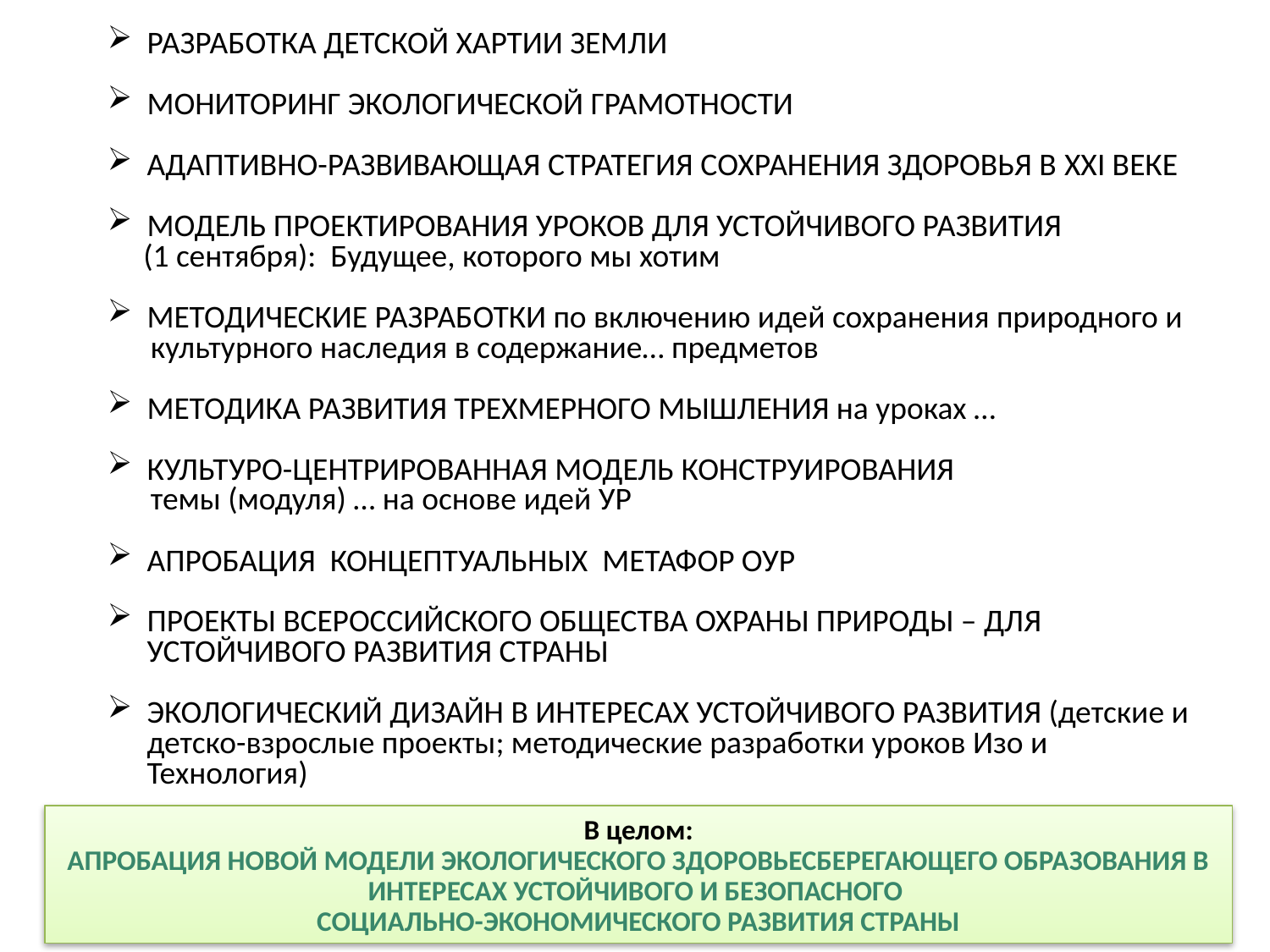

РАЗРАБОТКА ДЕТСКОЙ ХАРТИИ ЗЕМЛИ

МОНИТОРИНГ ЭКОЛОГИЧЕСКОЙ ГРАМОТНОСТИ

АДАПТИВНО-РАЗВИВАЮЩАЯ СТРАТЕГИЯ СОХРАНЕНИЯ ЗДОРОВЬЯ В XXI ВЕКЕ

МОДЕЛЬ ПРОЕКТИРОВАНИЯ УРОКОВ ДЛЯ УСТОЙЧИВОГО РАЗВИТИЯ
     (1 сентября):  Будущее, которого мы хотим

МЕТОДИЧЕСКИЕ РАЗРАБОТКИ по включению идей сохранения природного и
      культурного наследия в содержание… предметов

МЕТОДИКА РАЗВИТИЯ ТРЕХМЕРНОГО МЫШЛЕНИЯ на уроках …

КУЛЬТУРО-ЦЕНТРИРОВАННАЯ МОДЕЛЬ КОНСТРУИРОВАНИЯ
      темы (модуля) … на основе идей УР

АПРОБАЦИЯ  КОНЦЕПТУАЛЬНЫХ  МЕТАФОР ОУР

ПРОЕКТЫ ВСЕРОССИЙСКОГО ОБЩЕСТВА ОХРАНЫ ПРИРОДЫ – ДЛЯ УСТОЙЧИВОГО РАЗВИТИЯ СТРАНЫ

ЭКОЛОГИЧЕСКИЙ ДИЗАЙН В ИНТЕРЕСАХ УСТОЙЧИВОГО РАЗВИТИЯ (детские и детско-взрослые проекты; методические разработки уроков Изо и Технология)

В целом:
АПРОБАЦИЯ НОВОЙ МОДЕЛИ ЭКОЛОГИЧЕСКОГО ЗДОРОВЬЕСБЕРЕГАЮЩЕГО ОБРАЗОВАНИЯ В ИНТЕРЕСАХ УСТОЙЧИВОГО И БЕЗОПАСНОГО
СОЦИАЛЬНО-ЭКОНОМИЧЕСКОГО РАЗВИТИЯ СТРАНЫ